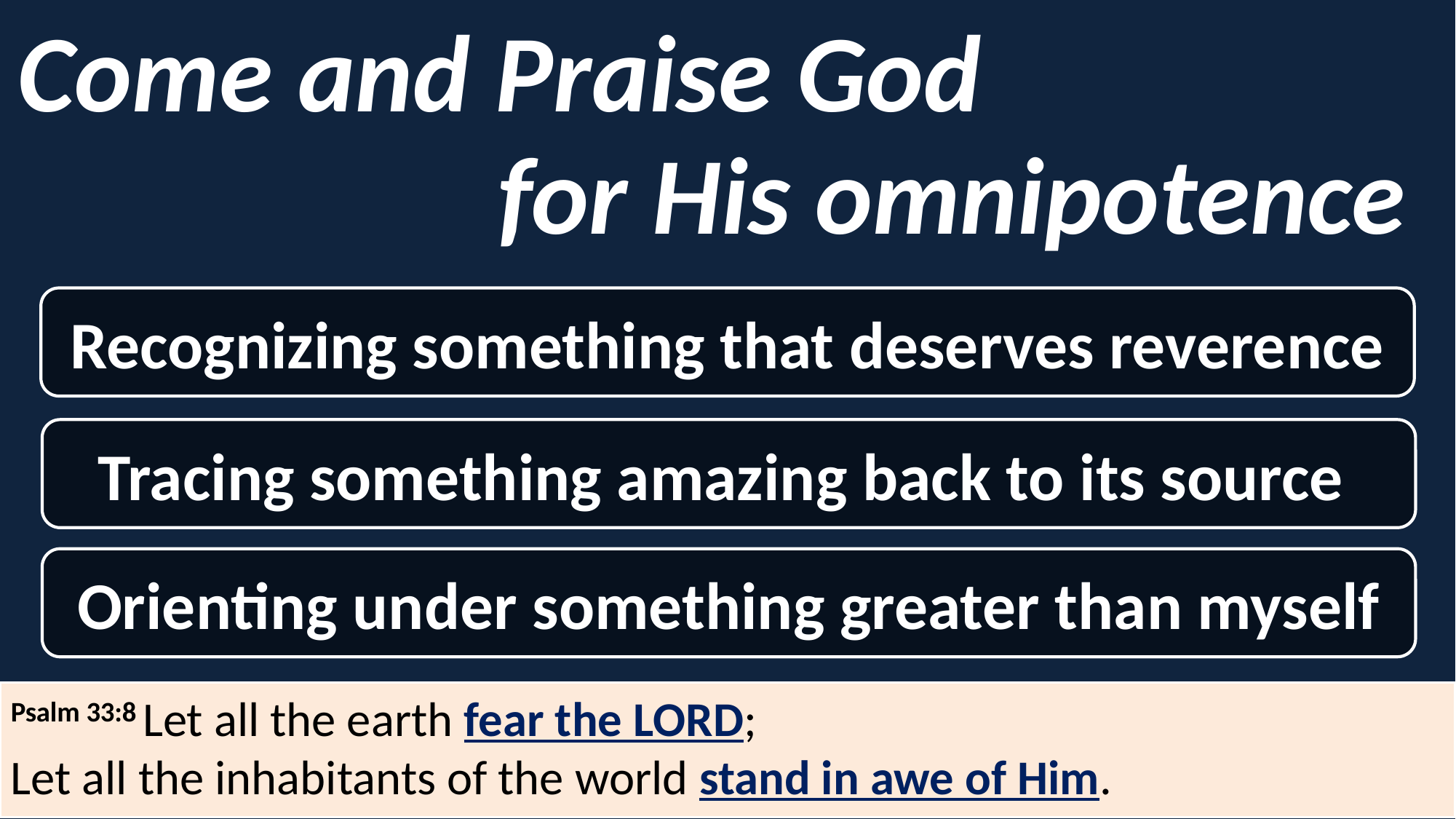

Come and Praise God
for His omnipotence
Recognizing something that deserves reverence
Tracing something amazing back to its source
Orienting under something greater than myself
Psalm 33:8 Let all the earth fear the Lord;
Let all the inhabitants of the world stand in awe of Him.